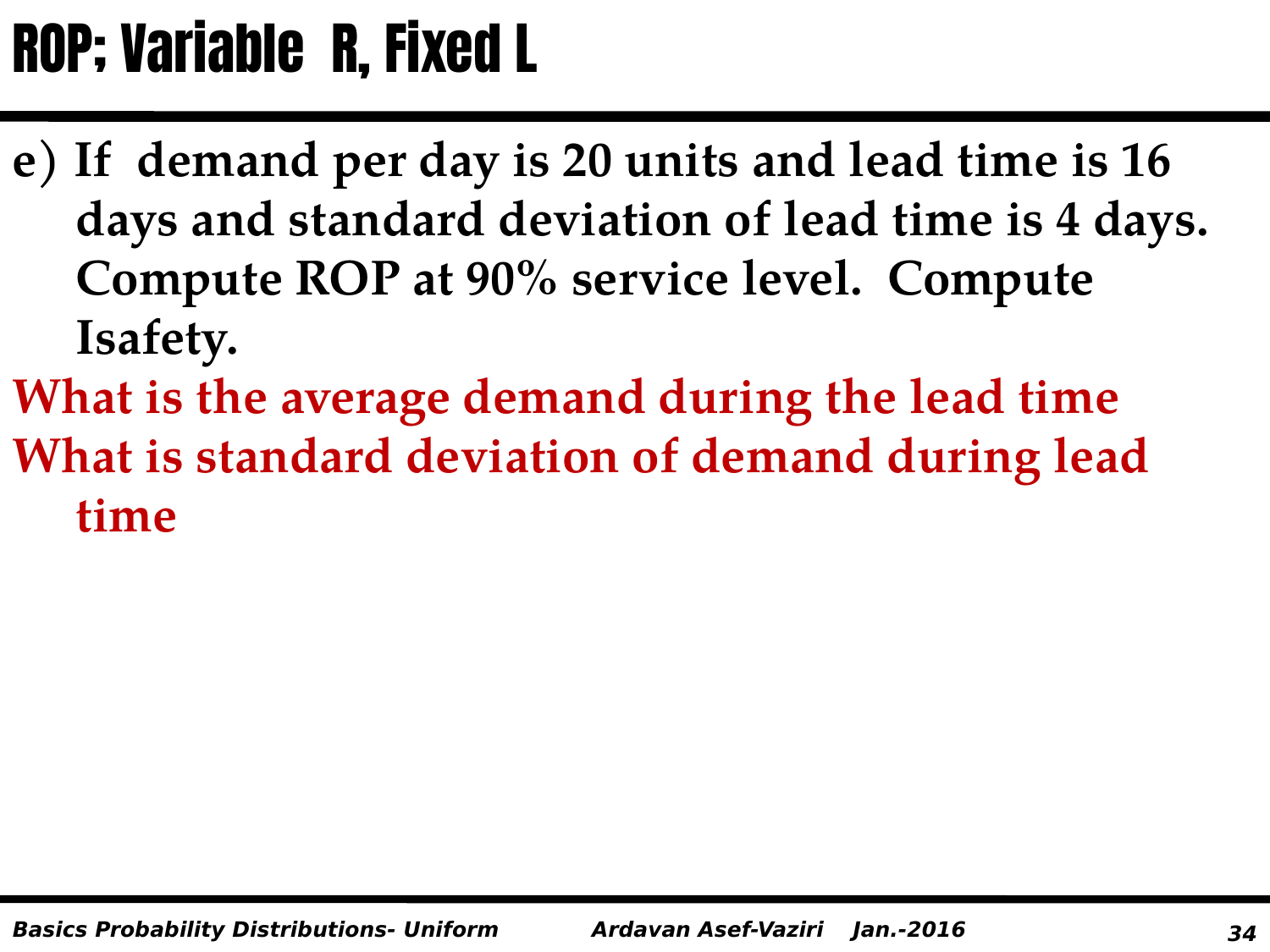

ROP; Variable  R, Fixed L
e) If  demand per day is 20 units and lead time is 16 days and standard deviation of lead time is 4 days. Compute ROP at 90% service level.  Compute Isafety.
What is the average demand during the lead time
What is standard deviation of demand during lead time